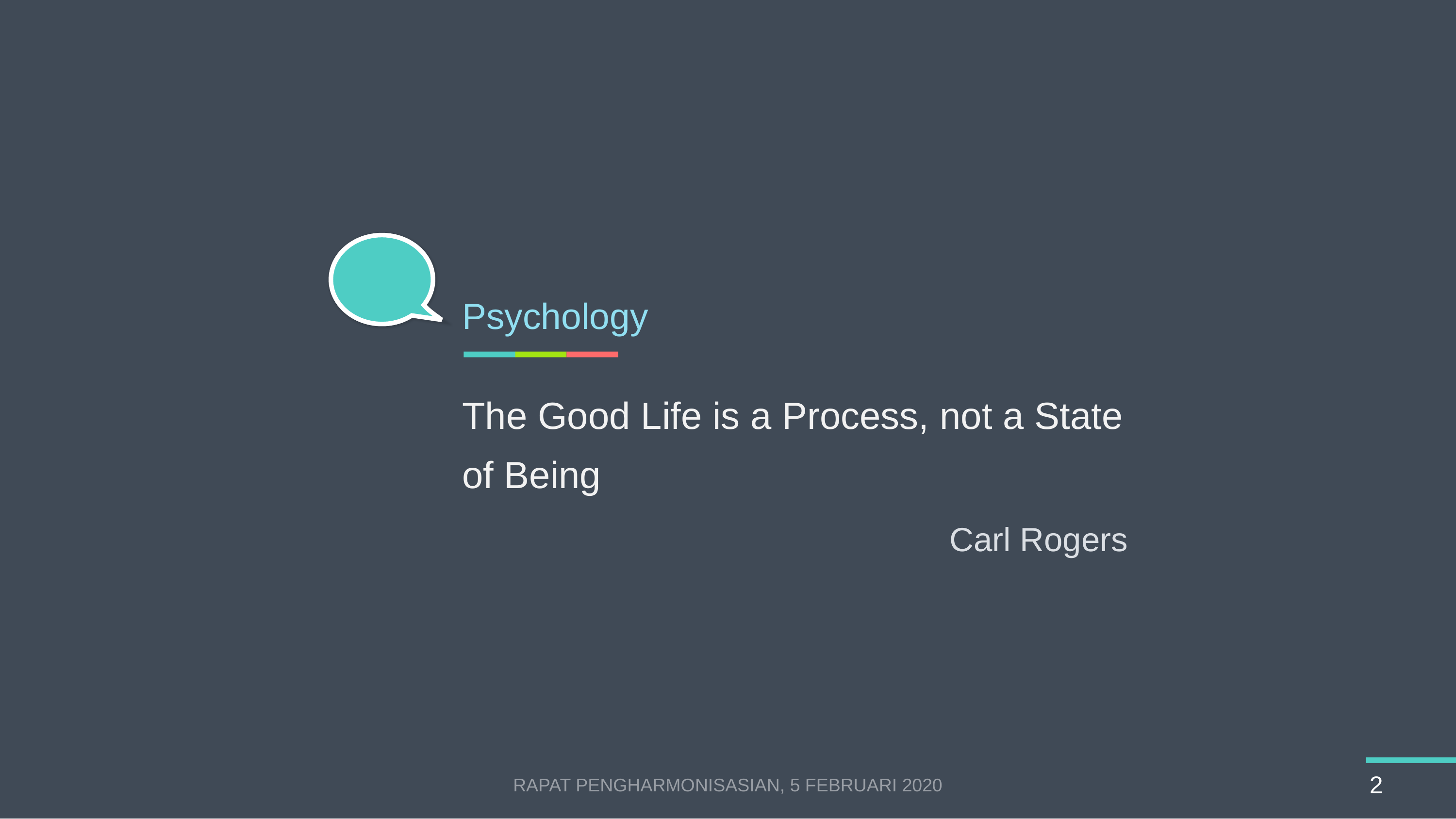

Psychology
The Good Life is a Process, not a State of Being
Carl Rogers
RAPAT PENGHARMONISASIAN, 5 FEBRUARI 2020
2